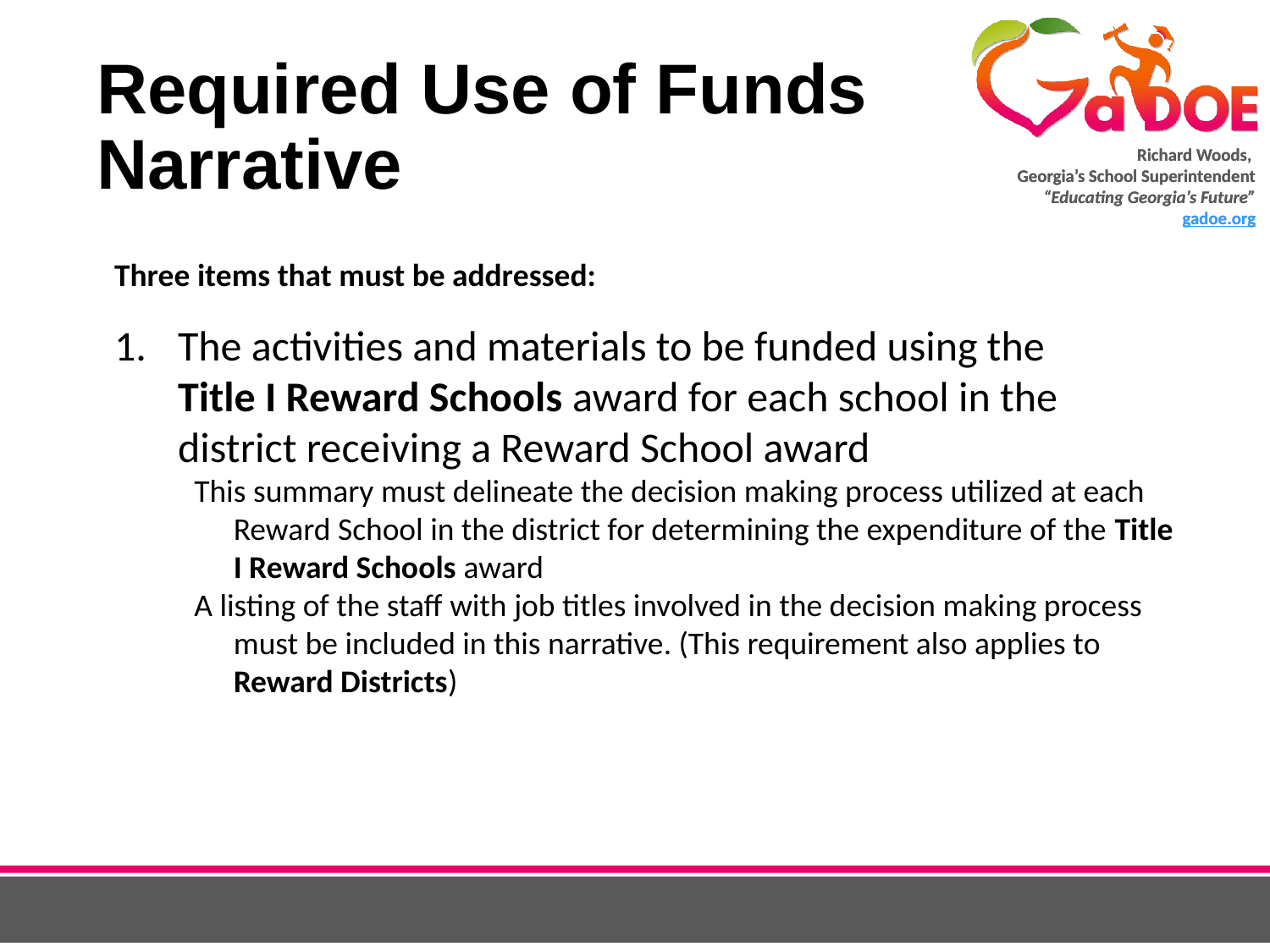

# Required Use of Funds Narrative
Three items that must be addressed:

The activities and materials to be funded using the
Title I Reward Schools award for each school in the district receiving a Reward School award
This summary must delineate the decision making process utilized at each Reward School in the district for determining the expenditure of the Title I Reward Schools award
A listing of the staff with job titles involved in the decision making process must be included in this narrative. (This requirement also applies to Reward Districts)